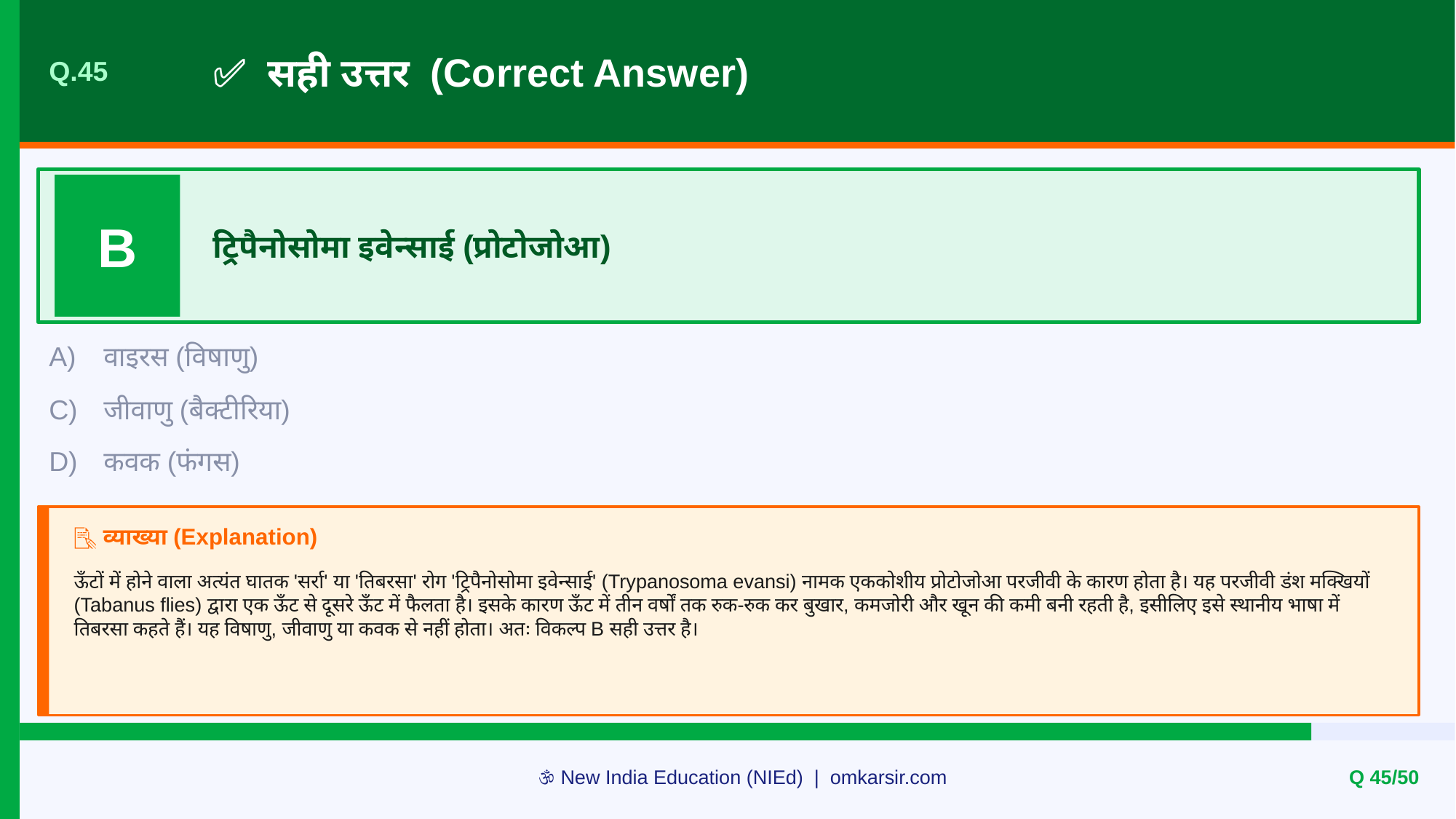

✅  सही उत्तर  (Correct Answer)
Q.45

B
ट्रिपैनोसोमा इवेन्साई (प्रोटोजोआ)
A)
वाइरस (विषाणु)
C)
जीवाणु (बैक्टीरिया)
D)
कवक (फंगस)

📝 व्याख्या (Explanation)
ऊँटों में होने वाला अत्यंत घातक 'सर्रा' या 'तिबरसा' रोग 'ट्रिपैनोसोमा इवेन्साई' (Trypanosoma evansi) नामक एककोशीय प्रोटोजोआ परजीवी के कारण होता है। यह परजीवी डंश मक्खियों (Tabanus flies) द्वारा एक ऊँट से दूसरे ऊँट में फैलता है। इसके कारण ऊँट में तीन वर्षों तक रुक-रुक कर बुखार, कमजोरी और खून की कमी बनी रहती है, इसीलिए इसे स्थानीय भाषा में तिबरसा कहते हैं। यह विषाणु, जीवाणु या कवक से नहीं होता। अतः विकल्प B सही उत्तर है।

🕉️ New India Education (NIEd)  |  omkarsir.com
Q 45/50